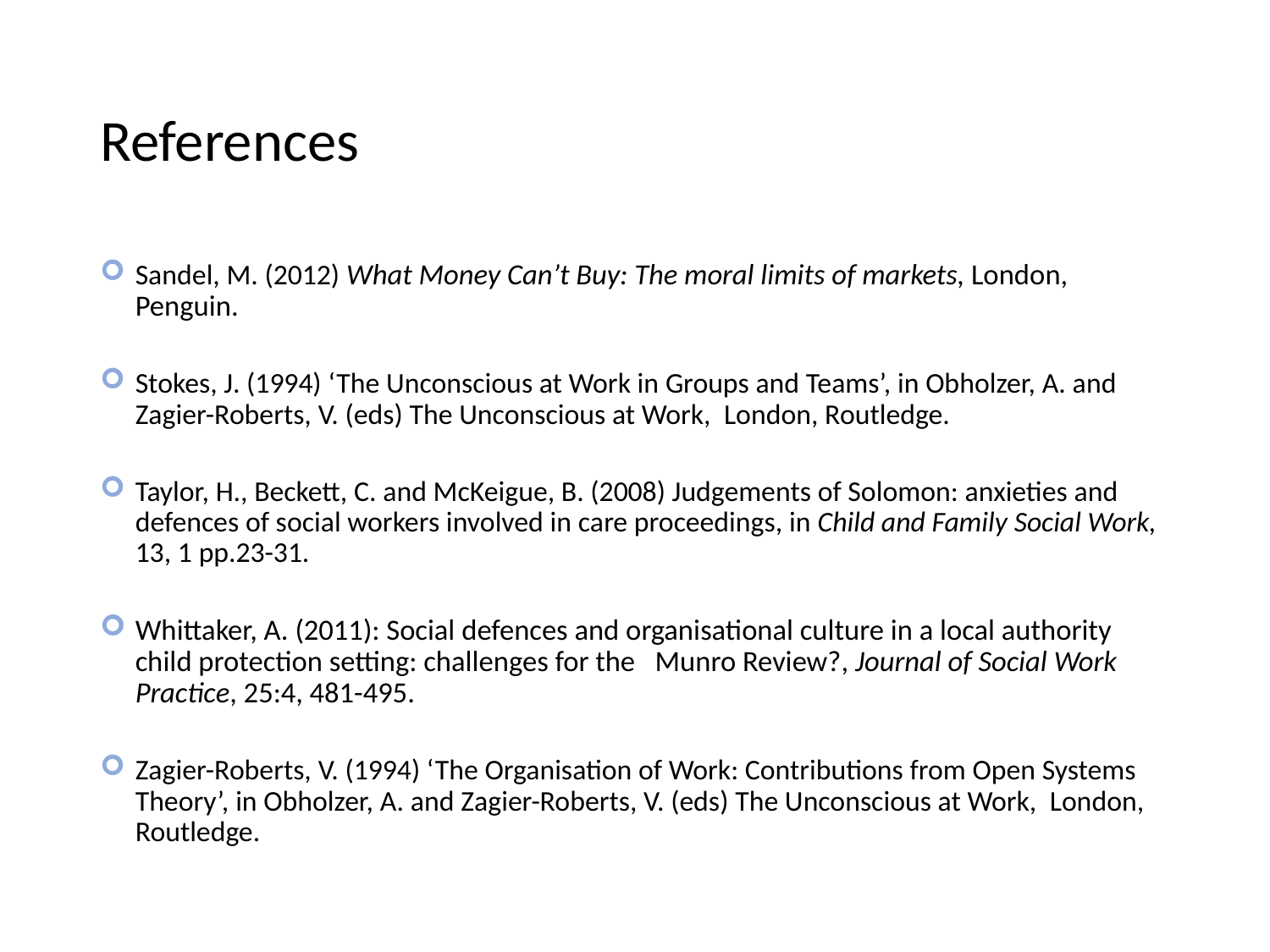

# References
Sandel, M. (2012) What Money Can’t Buy: The moral limits of markets, London, Penguin.

Stokes, J. (1994) ‘The Unconscious at Work in Groups and Teams’, in Obholzer, A. and Zagier-Roberts, V. (eds) The Unconscious at Work,  London, Routledge.

Taylor, H., Beckett, C. and McKeigue, B. (2008) Judgements of Solomon: anxieties and defences of social workers involved in care proceedings, in Child and Family Social Work, 13, 1 pp.23-31.

Whittaker, A. (2011): Social defences and organisational culture in a local authority child protection setting: challenges for the   Munro Review?, Journal of Social Work Practice, 25:4, 481-495.

Zagier-Roberts, V. (1994) ‘The Organisation of Work: Contributions from Open Systems Theory’, in Obholzer, A. and Zagier-Roberts, V. (eds) The Unconscious at Work,  London, Routledge.